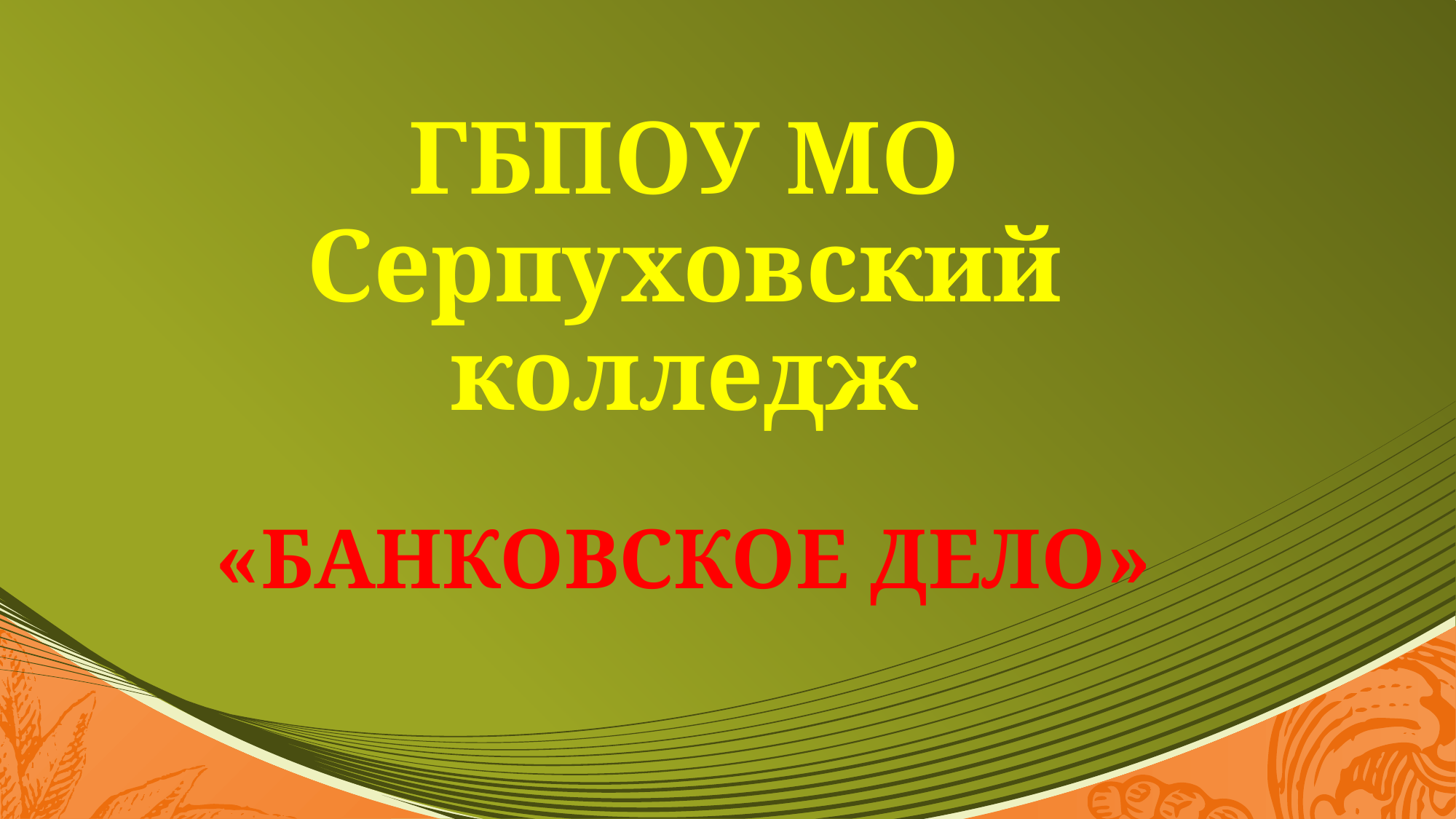

# ГБПОУ МО Серпуховский колледж
«Банковское дело»